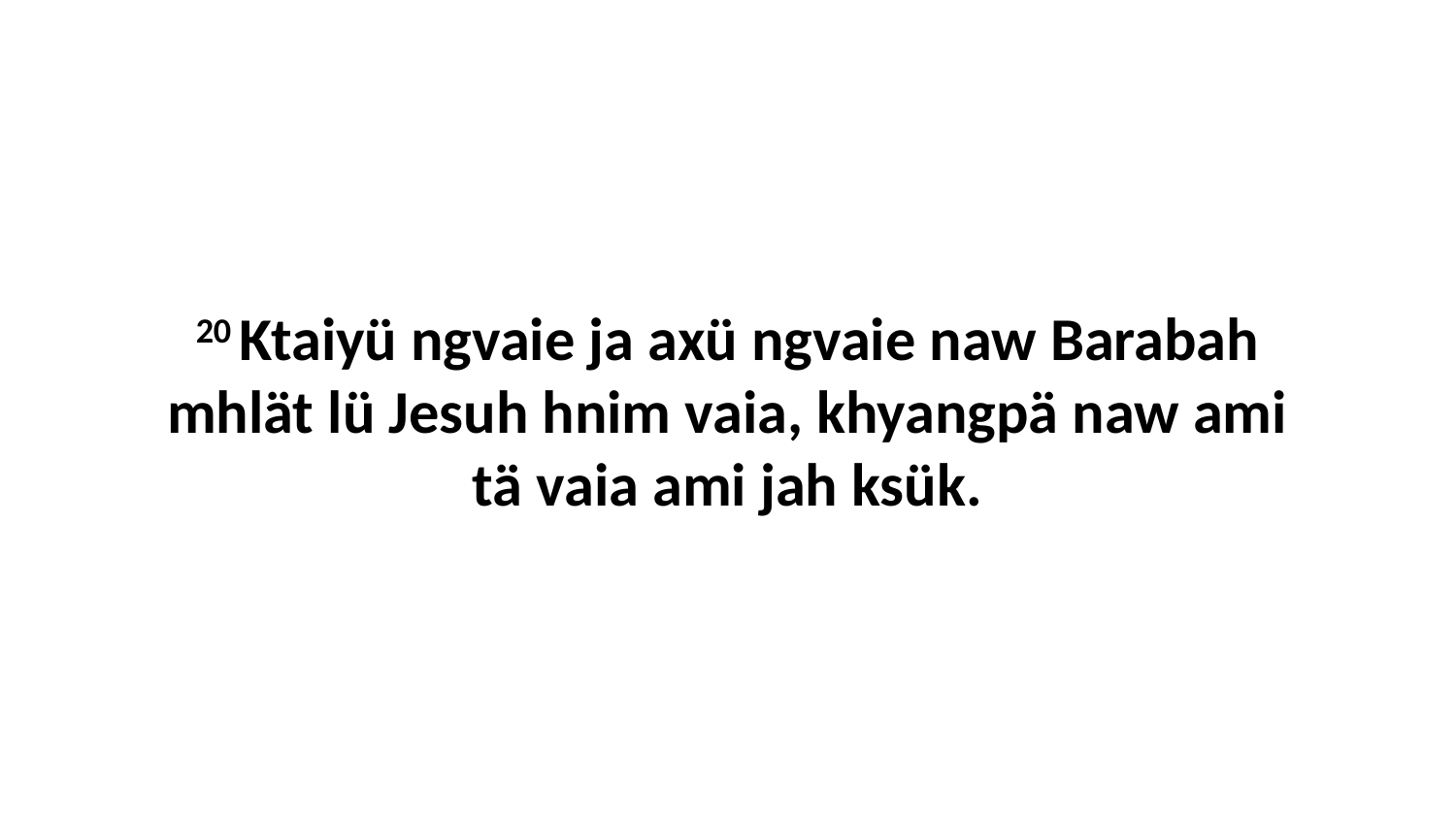

20 Ktaiyü ngvaie ja axü ngvaie naw Barabah mhlät lü Jesuh hnim vaia, khyangpä naw ami tä vaia ami jah ksük.